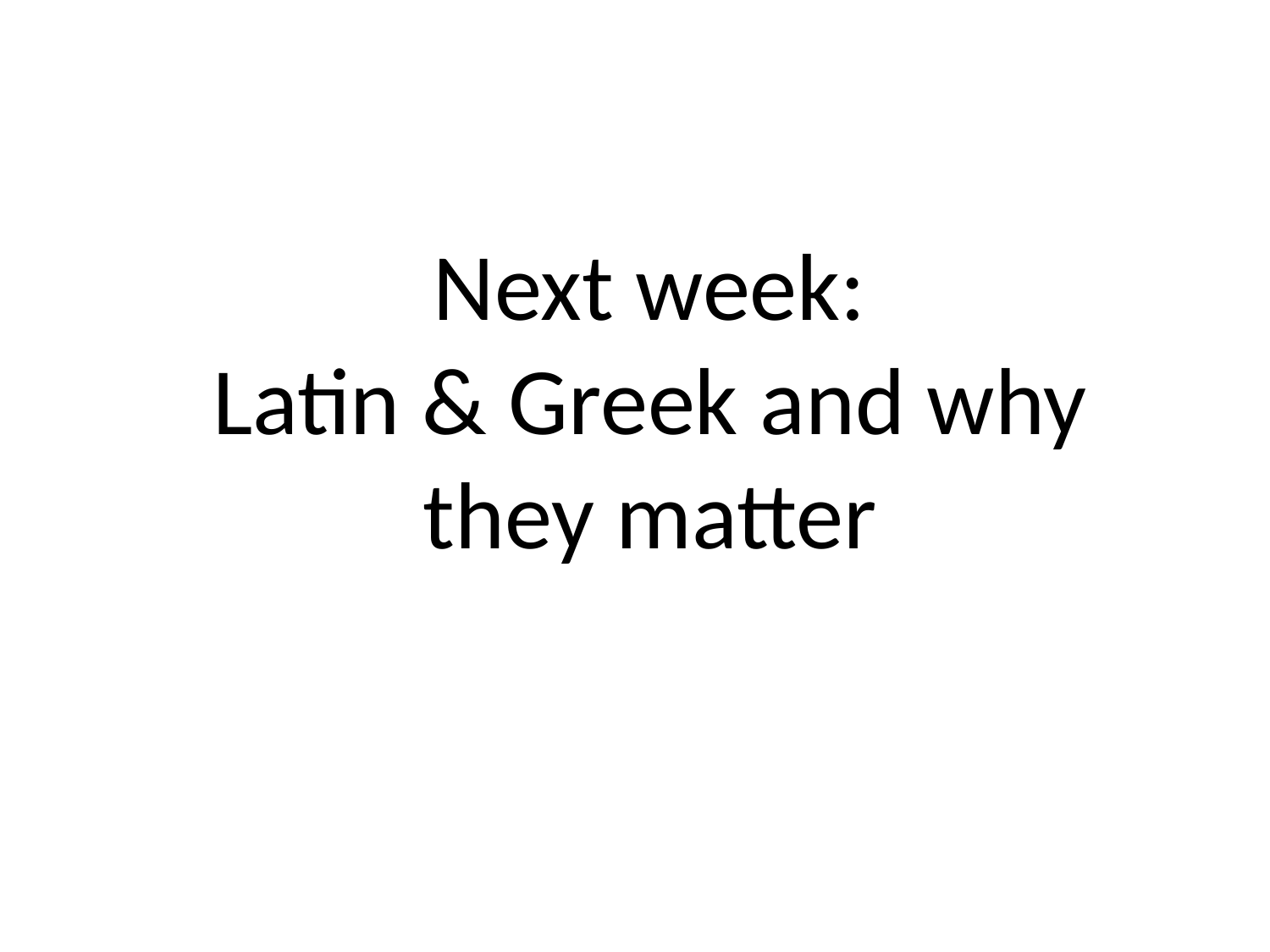

Next week:
Latin & Greek and why they matter